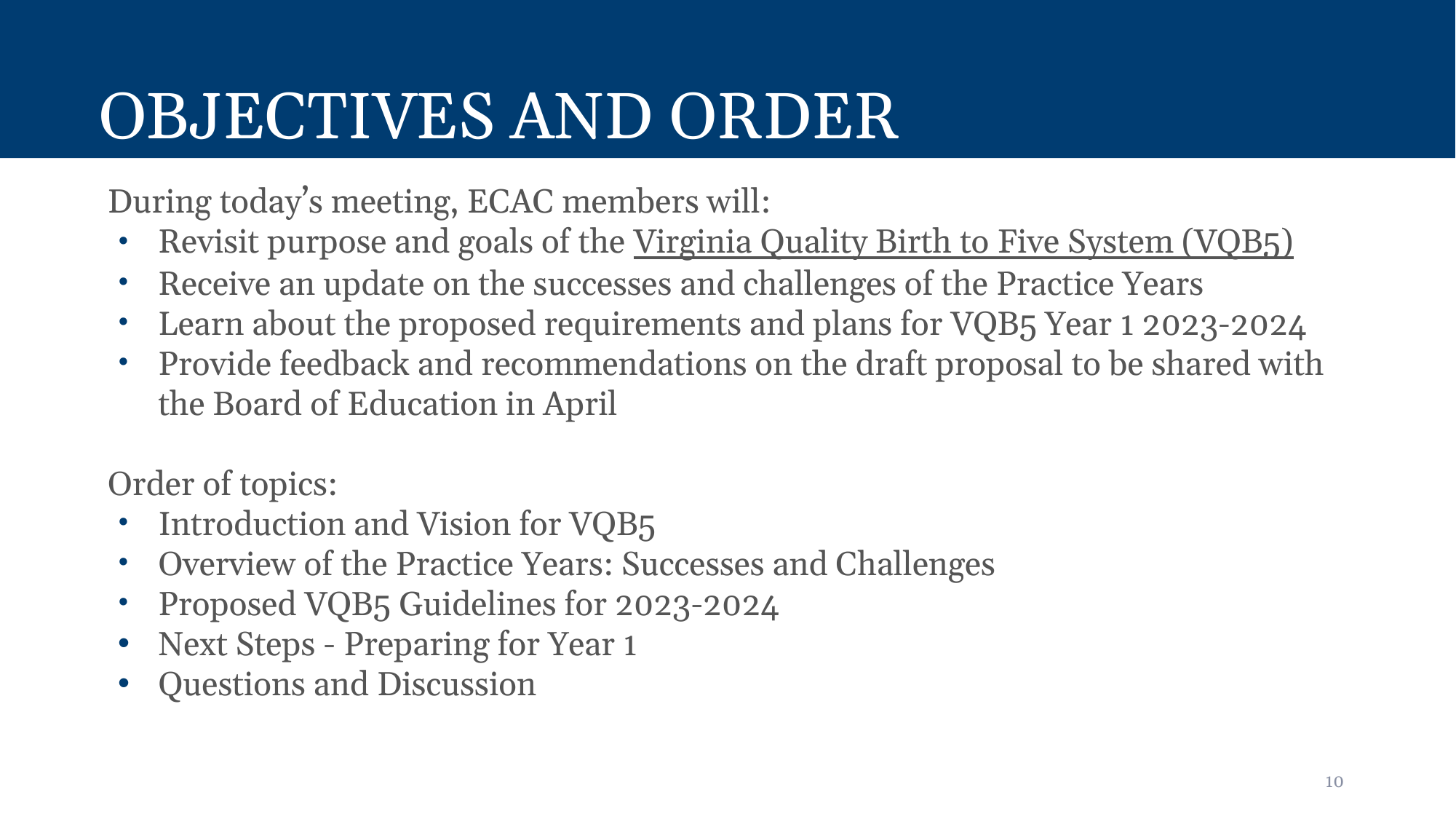

# Objectives and Order
During today’s meeting, ECAC members will:
Revisit purpose and goals of the Virginia Quality Birth to Five System (VQB5)
Receive an update on the successes and challenges of the Practice Years
Learn about the proposed requirements and plans for VQB5 Year 1 2023-2024
Provide feedback and recommendations on the draft proposal to be shared with the Board of Education in April

Order of topics:
Introduction and Vision for VQB5
Overview of the Practice Years: Successes and Challenges
Proposed VQB5 Guidelines for 2023-2024
Next Steps - Preparing for Year 1
Questions and Discussion

10